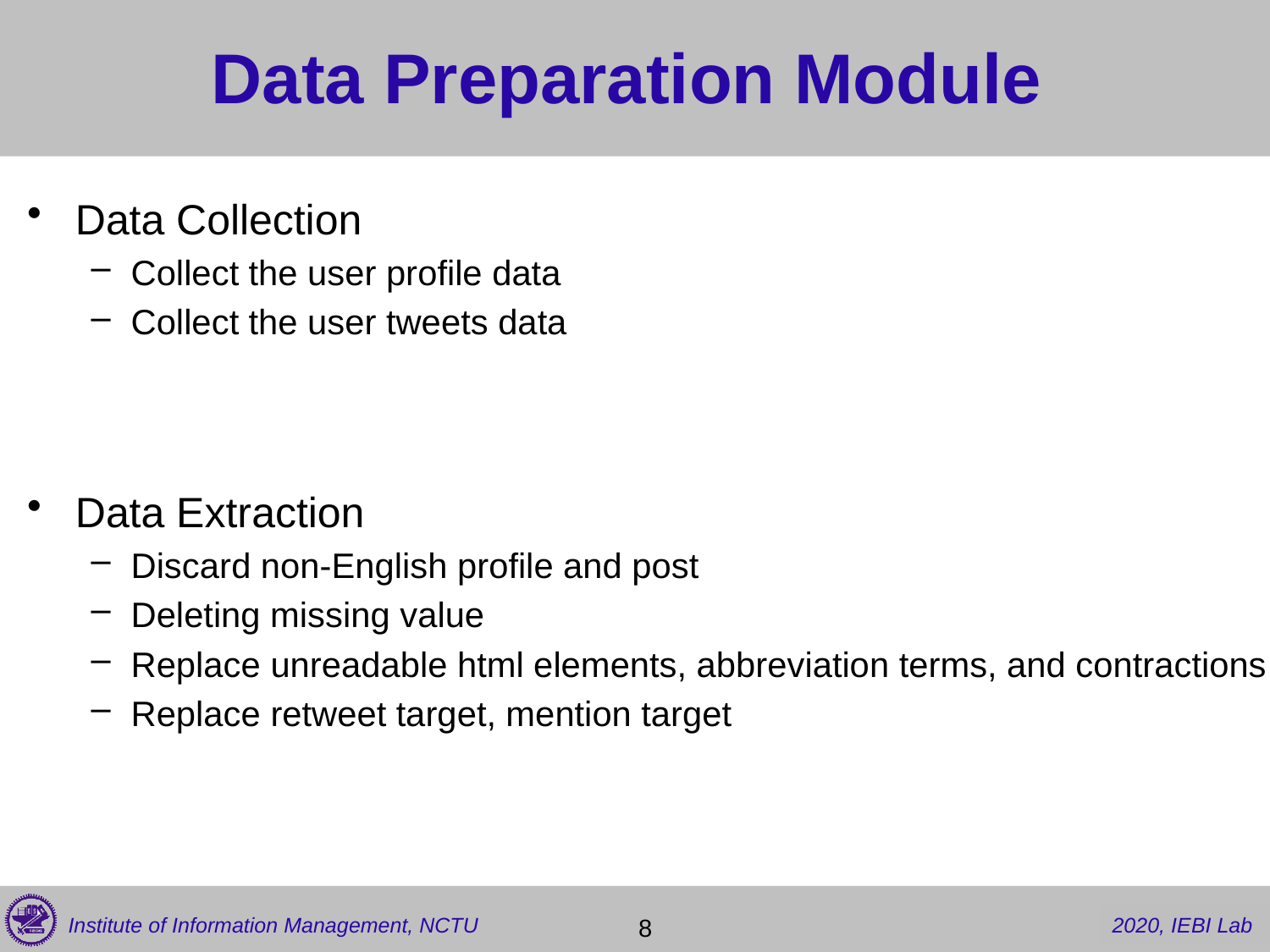

# Data Preparation Module
Data Collection
Collect the user profile data
Collect the user tweets data

Data Extraction
Discard non-English profile and post
Deleting missing value
Replace unreadable html elements, abbreviation terms, and contractions
Replace retweet target, mention target
   8